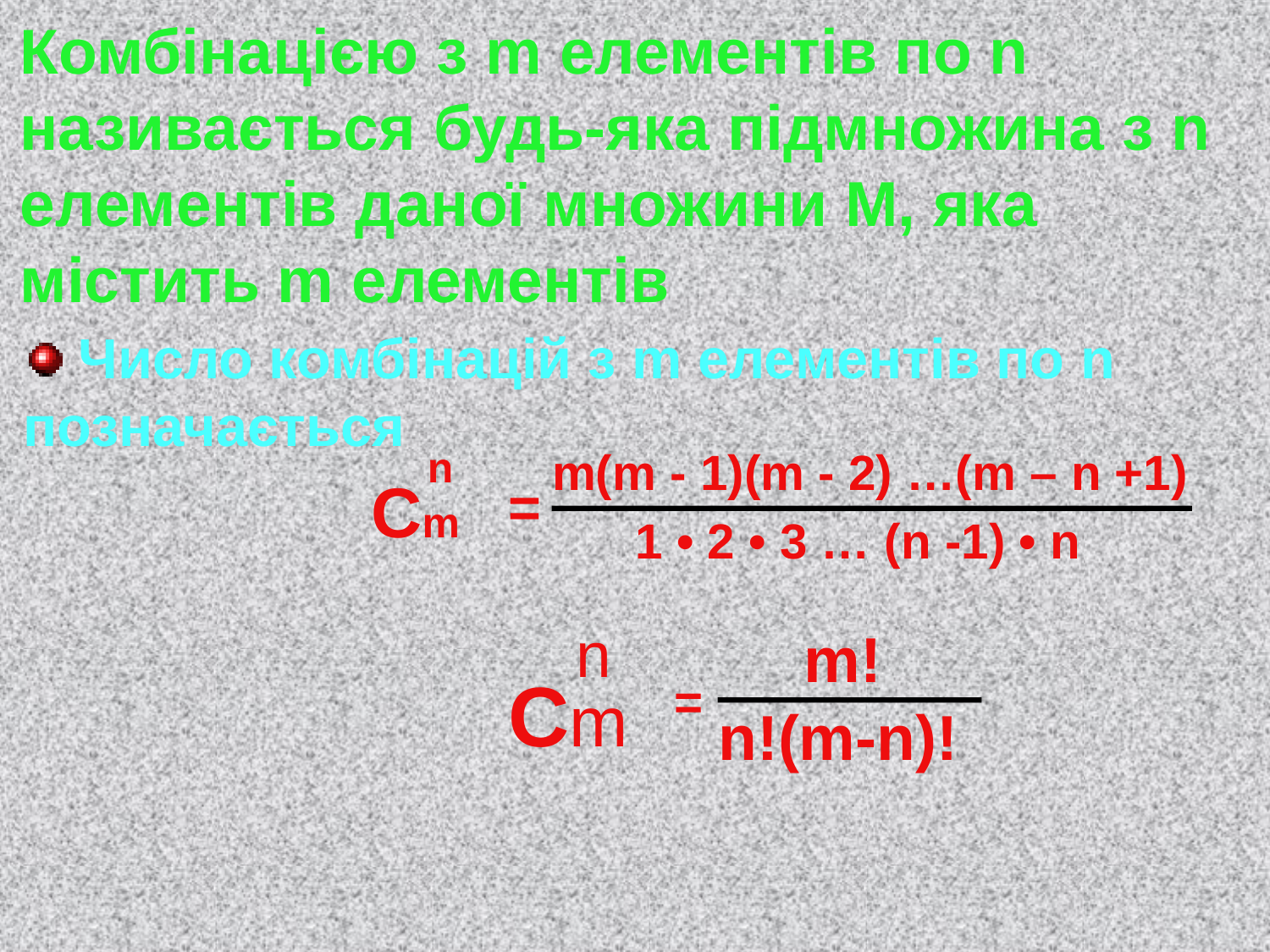

Комбінацією з m елементів по n називається будь-яка підмножина з n елементів даної множини М, яка містить m елементів
 Число комбінацій з m елементів по n позначається
n
Cm
m(m - 1)(m - 2) …(m – n +1)
=
1 • 2 • 3 … (n -1) • n

n
Cm
m!
=
n!(m-n)!